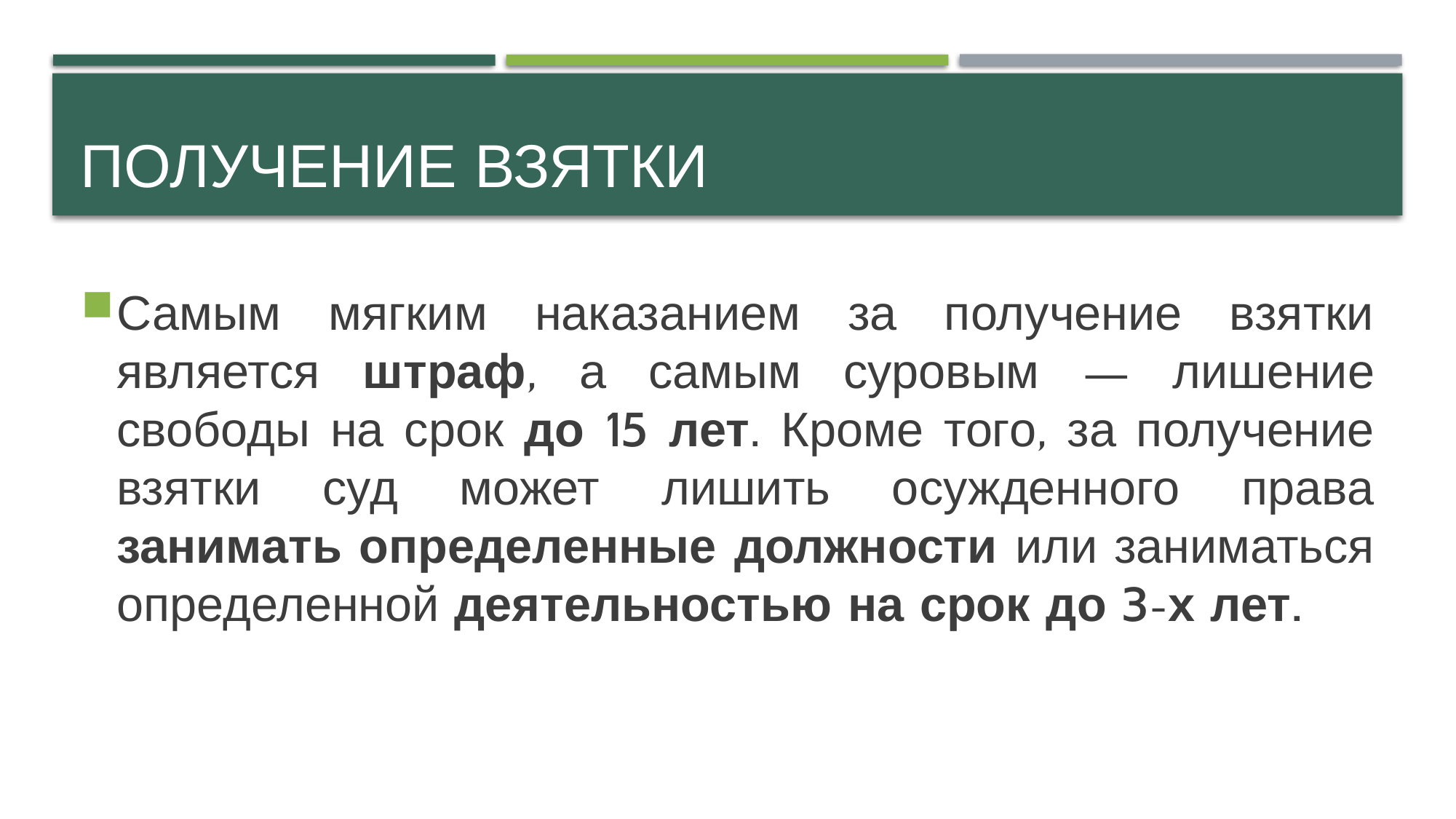

# ПОЛУЧЕНИЕ ВЗЯТКИ
Самым мягким наказанием за получение взятки является штраф, а самым суровым — лишение свободы на срок до 15 лет. Кроме того, за получение взятки суд может лишить осужденного права занимать определенные должности или заниматься определенной деятельностью на срок до 3-х лет.